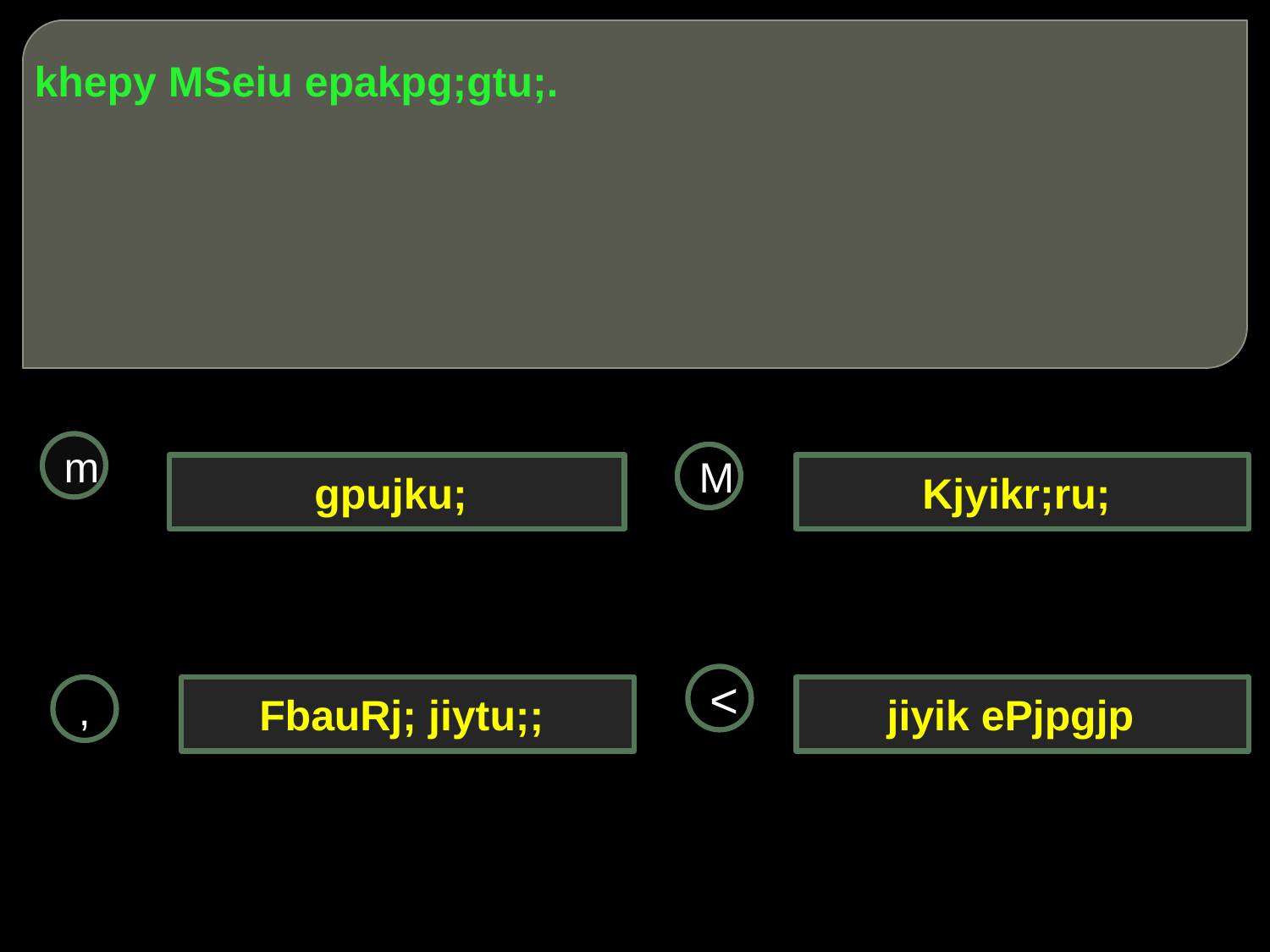

# khepy MSeiu epakpg;gtu;.

m
M
gpujku;
Kjyikr;ru;
<
,
FbauRj; jiytu;;
jiyik ePjpgjp